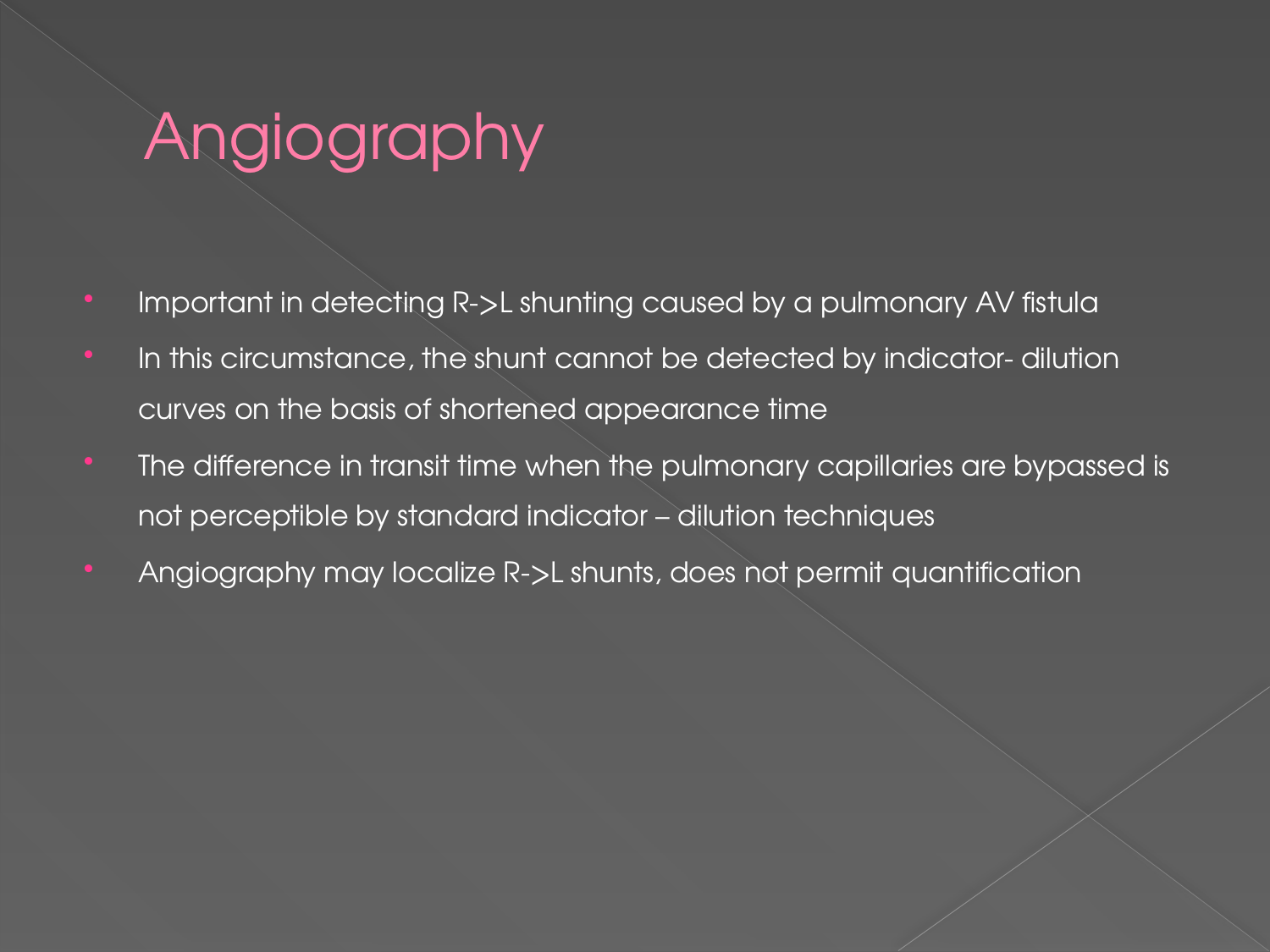

# Angiography
Important in detecting R->L shunting caused by a pulmonary AV fistula
In this circumstance, the shunt cannot be detected by indicator- dilution curves on the basis of shortened appearance time
The difference in transit time when the pulmonary capillaries are bypassed is not perceptible by standard indicator – dilution techniques
Angiography may localize R->L shunts, does not permit quantification